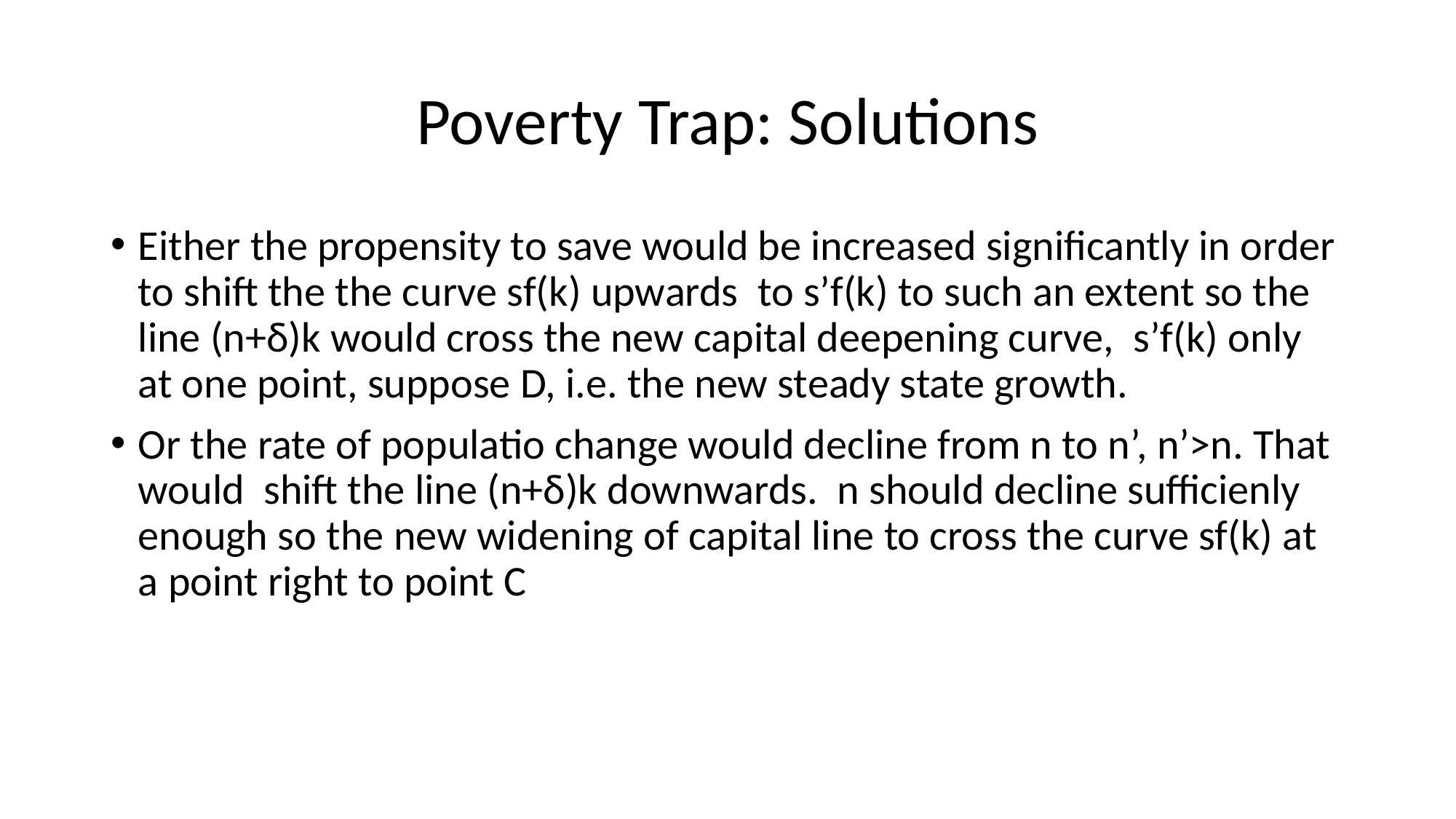

# Poverty Trap: Solutions
Either the propensity to save would be increased significantly in order to shift the the curve sf(k) upwards  to s’f(k) to such an extent so the line (n+δ)k would cross the new capital deepening curve,  s’f(k) only at one point, suppose D, i.e. the new steady state growth.
Or the rate of populatio change would decline from n to n’, n’>n. That would  shift the line (n+δ)k downwards.  n should decline sufficienly enough so the new widening of capital line to cross the curve sf(k) at a point right to point C